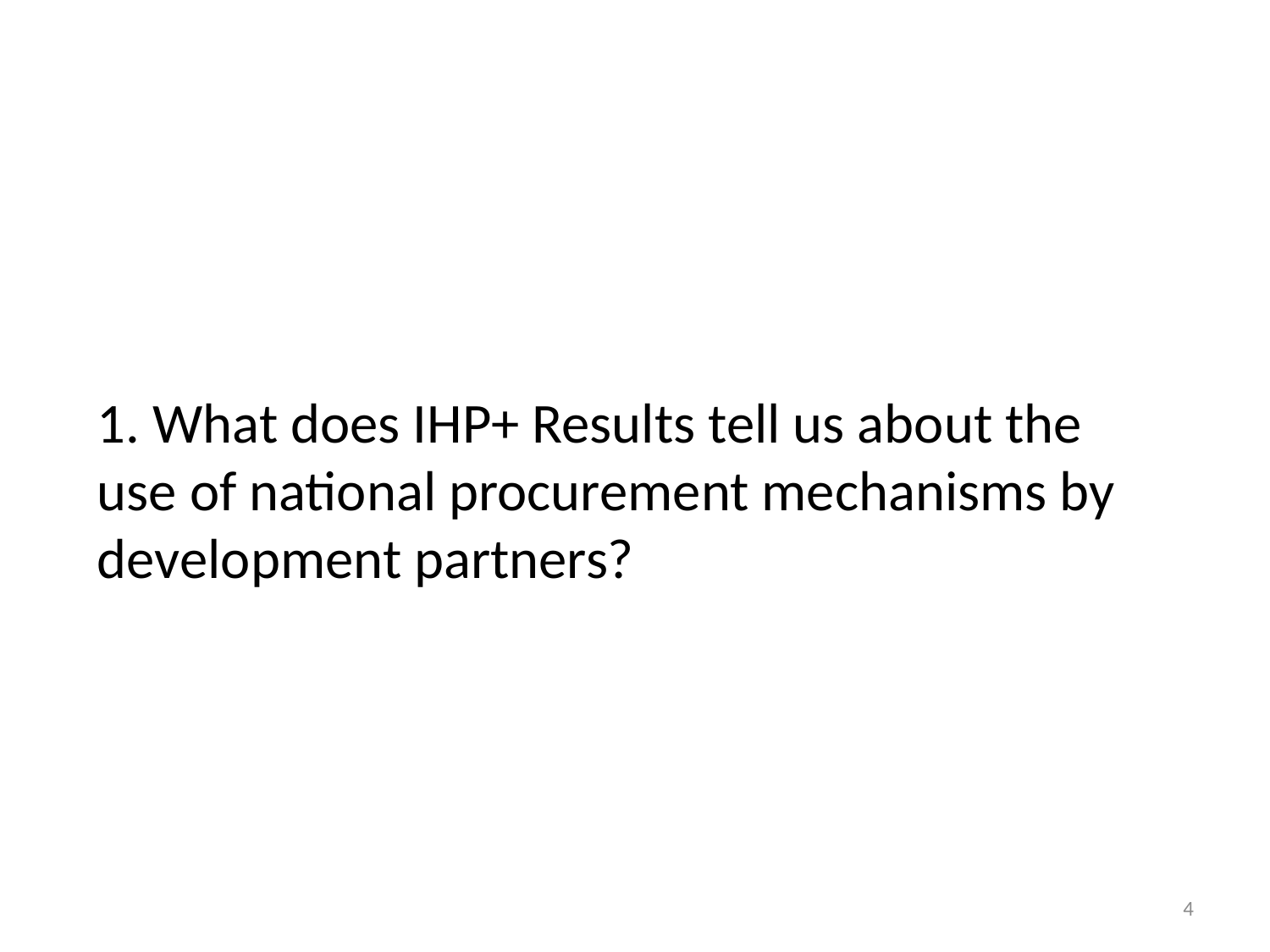

1. What does IHP+ Results tell us about the use of national procurement mechanisms by development partners?
4